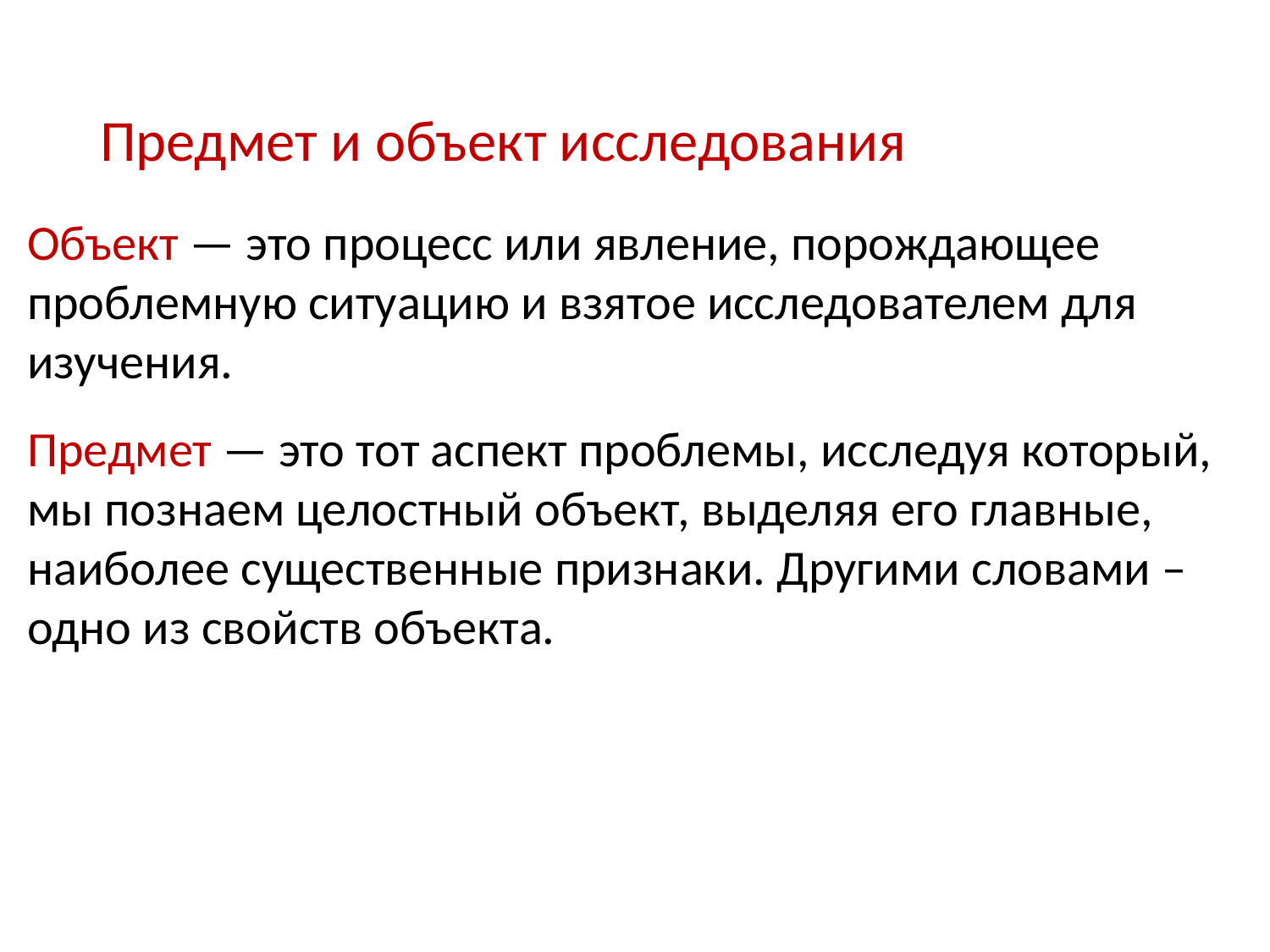

# Предмет и объект исследования
Объект — это процесс или явление, порождающее проблемную ситуацию и взятое исследователем для изучения.
Предмет — это тот аспект проблемы, исследуя который, мы познаем целостный объект, выделяя его главные, наиболее существенные признаки. Другими словами – одно из свойств объекта.